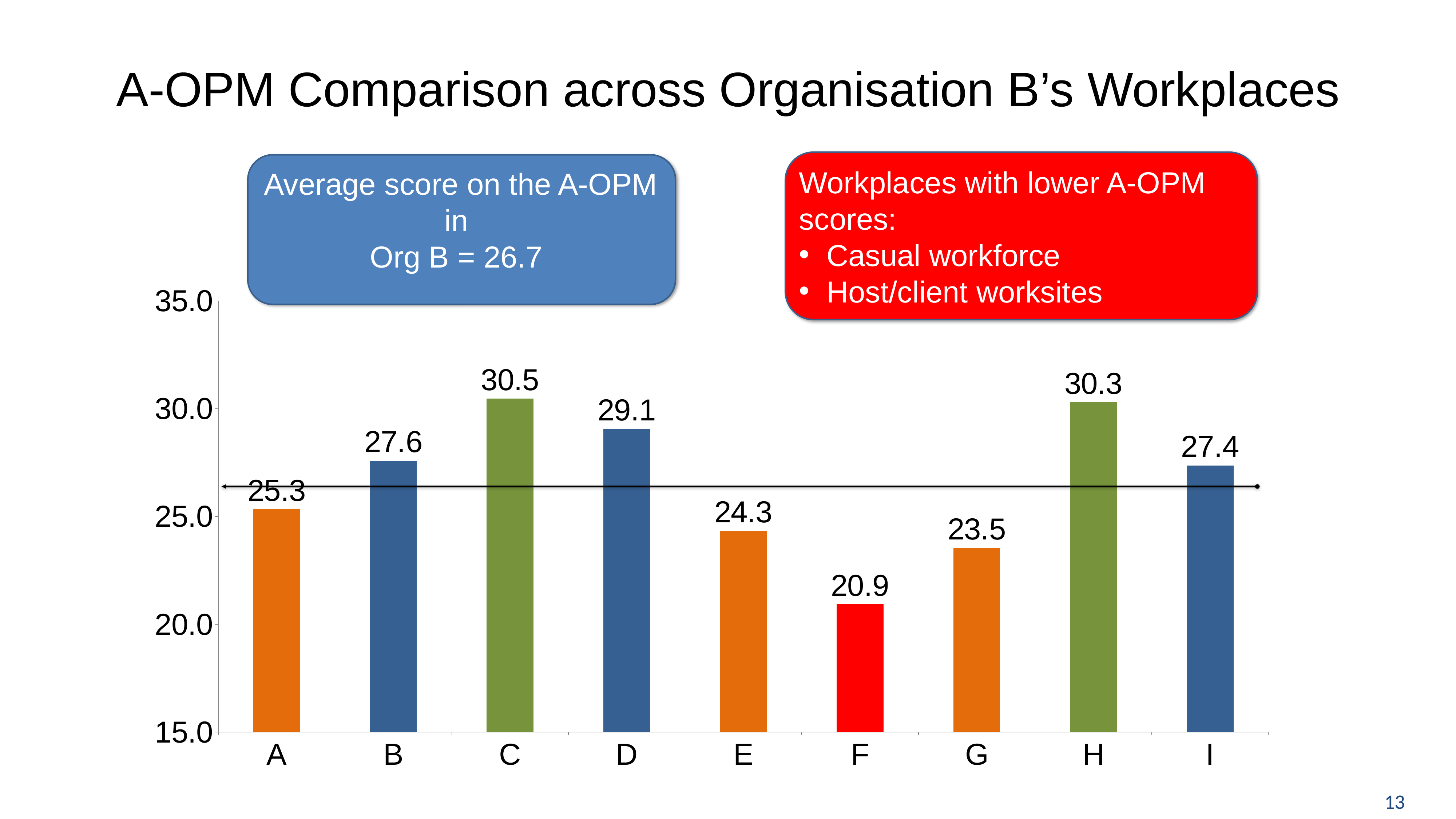

A-OPM Comparison across Organisation B’s Workplaces
Workplaces with lower A-OPM scores:
Casual workforce
Host/client worksites

Average score on the A-OPM in
Org B = 26.7

### Chart

| Category |  |
|---|---|
| A | 25.33333333333328 |
| B | 27.58878504672897 |
| C | 30.45945945945946 |
| D | 29.0530303030303 |
| E | 24.328125 |
| F | 20.92307692307692 |
| G | 23.53703703703703 |
| H | 30.29629629629629 |
| I | 27.3661971830986 |
13